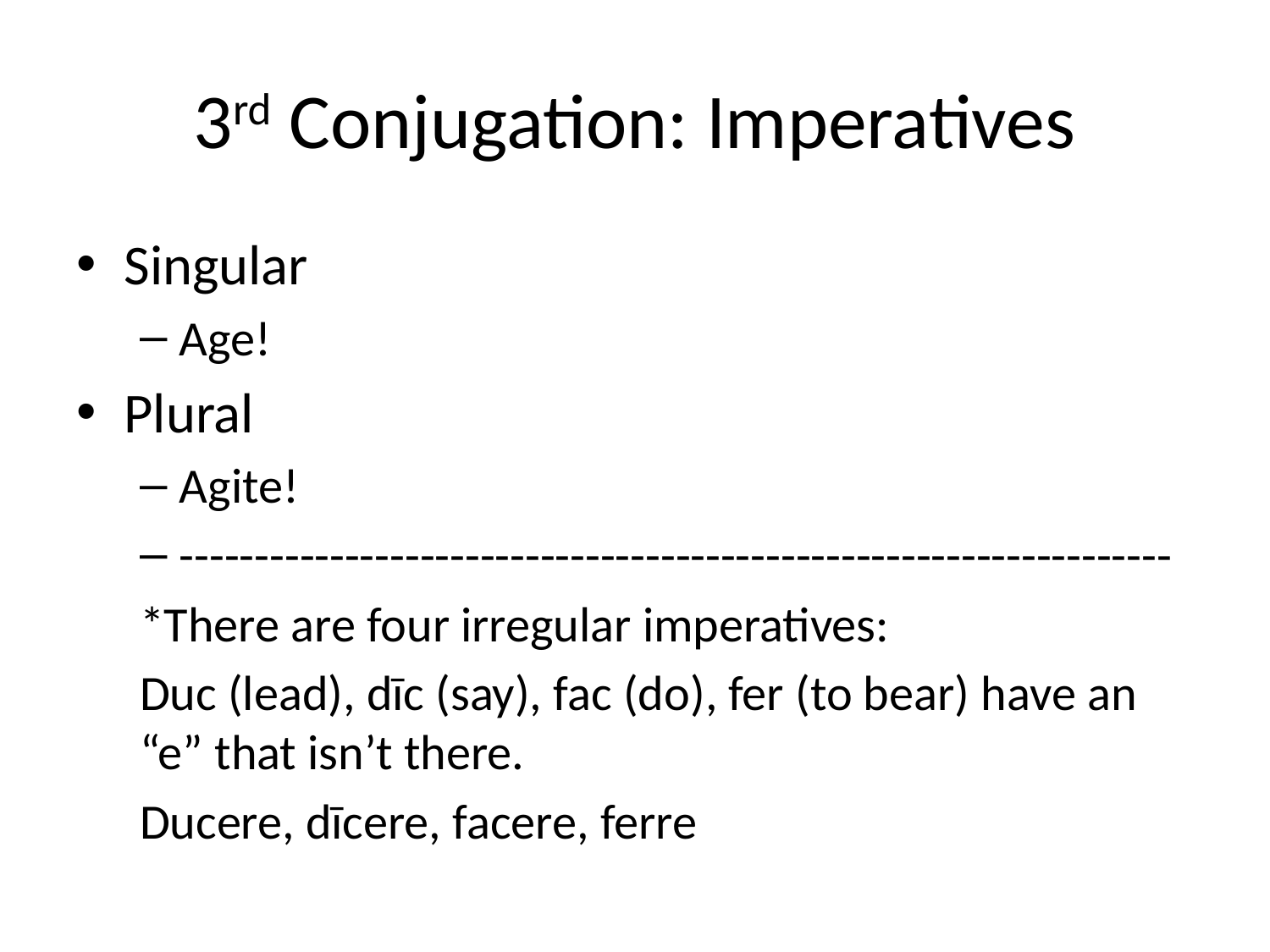

# 3rd Conjugation: Imperatives
Singular
Age!
Plural
Agite!
------------------------------------------------------------------
*There are four irregular imperatives:
Duc (lead), dīc (say), fac (do), fer (to bear) have an “e” that isn’t there.
Ducere, dīcere, facere, ferre